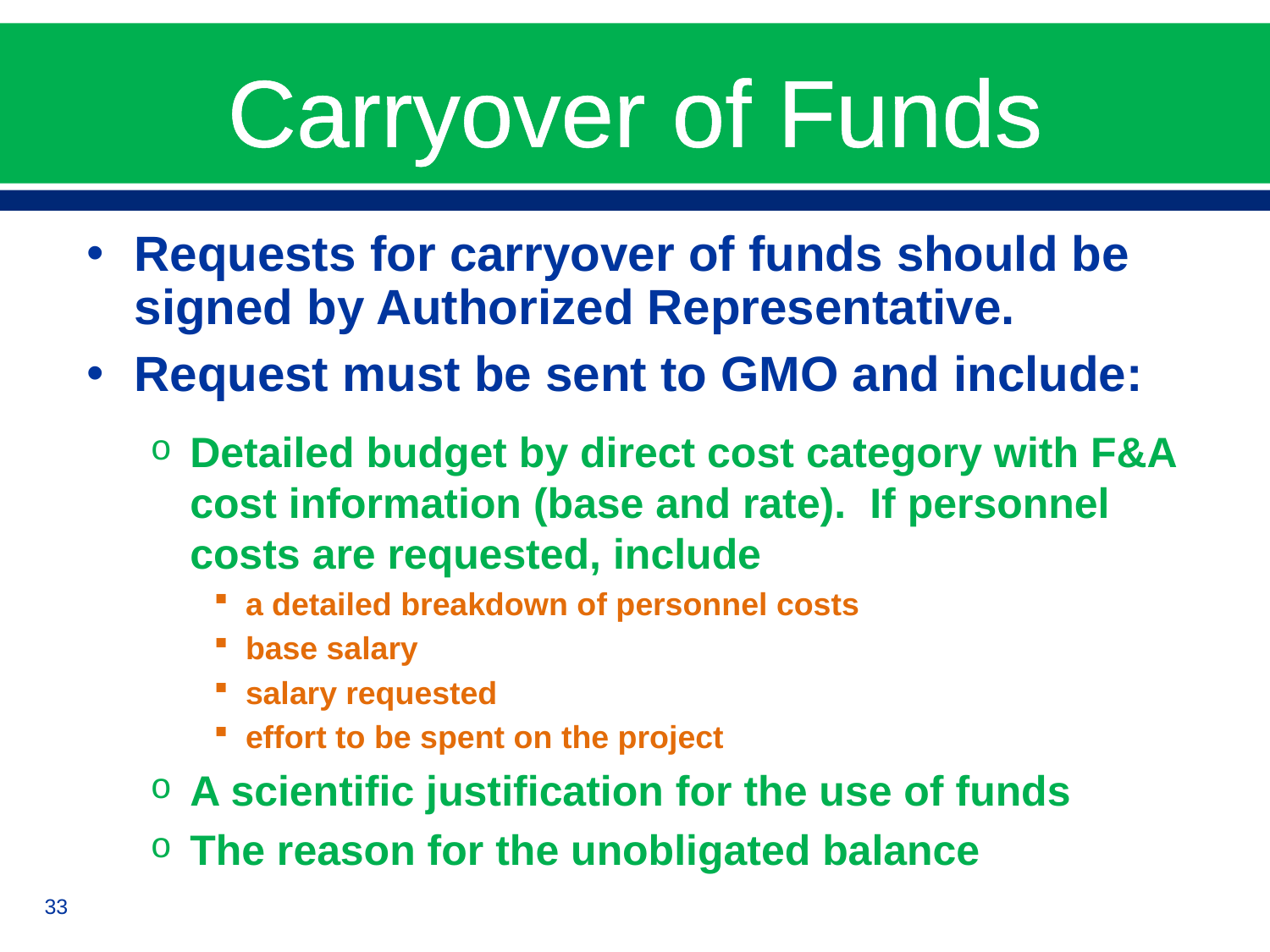

# Carryover of Funds
Requests for carryover of funds should be signed by Authorized Representative.
Request must be sent to GMO and include:
Detailed budget by direct cost category with F&A cost information (base and rate).  If personnel costs are requested, include
a detailed breakdown of personnel costs
base salary
salary requested
effort to be spent on the project
A scientific justification for the use of funds
The reason for the unobligated balance
33